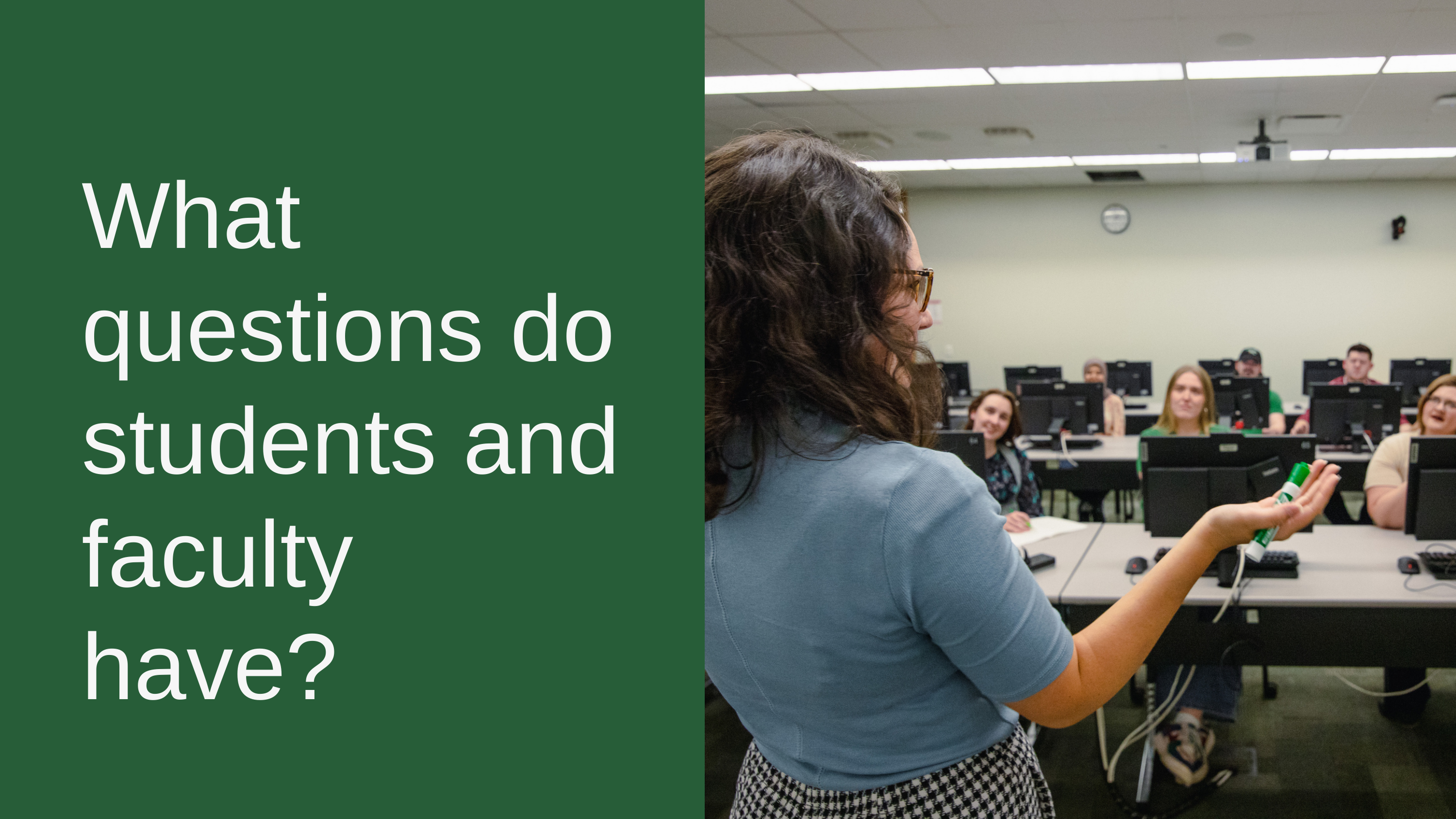

What questions do students and faculty have?